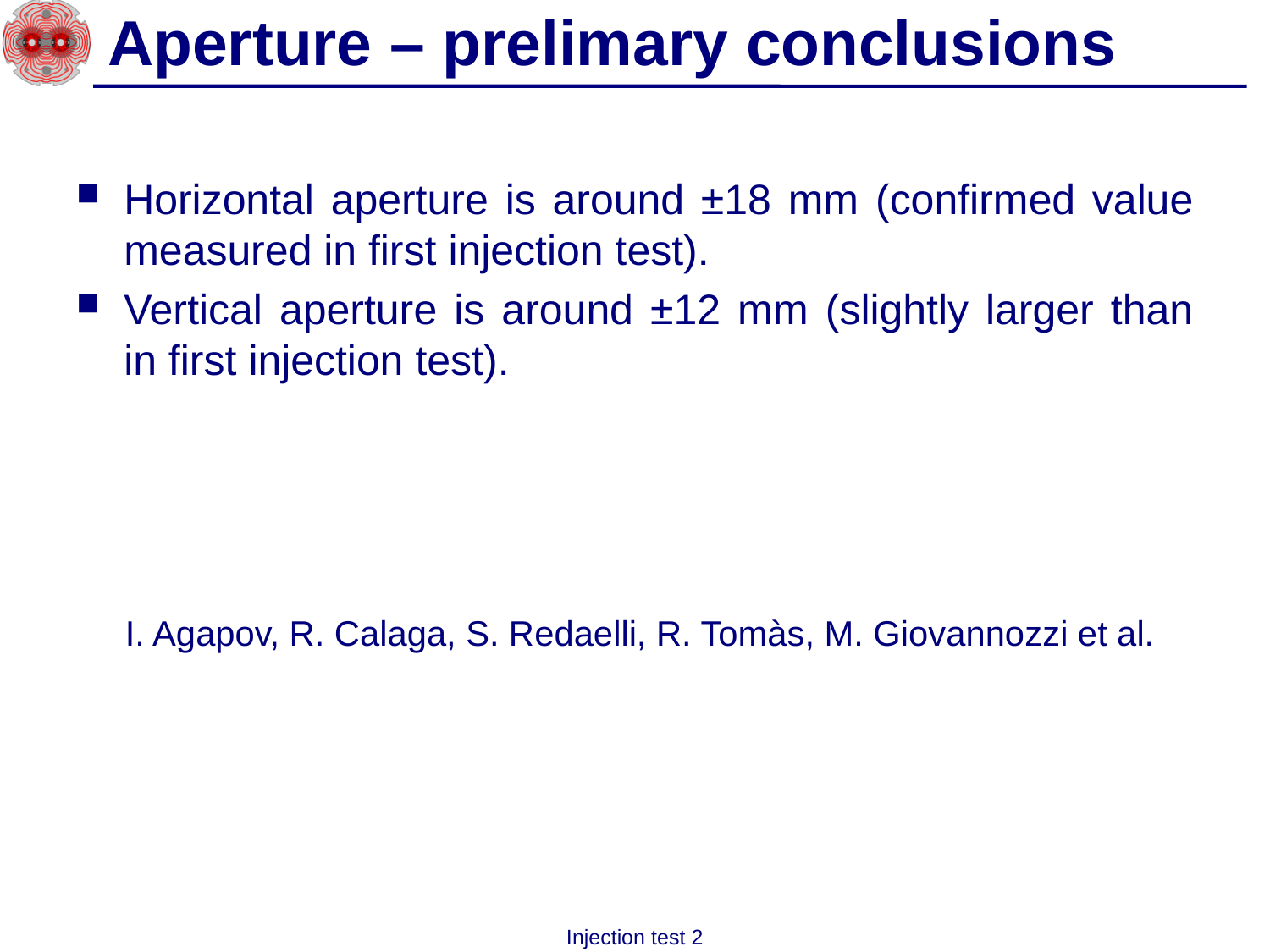

# Aperture – prelimary conclusions
Horizontal aperture is around ±18 mm (confirmed value measured in first injection test).
Vertical aperture is around ±12 mm (slightly larger than in first injection test).

I. Agapov, R. Calaga, S. Redaelli, R. Tomàs, M. Giovannozzi et al.

Injection test 2